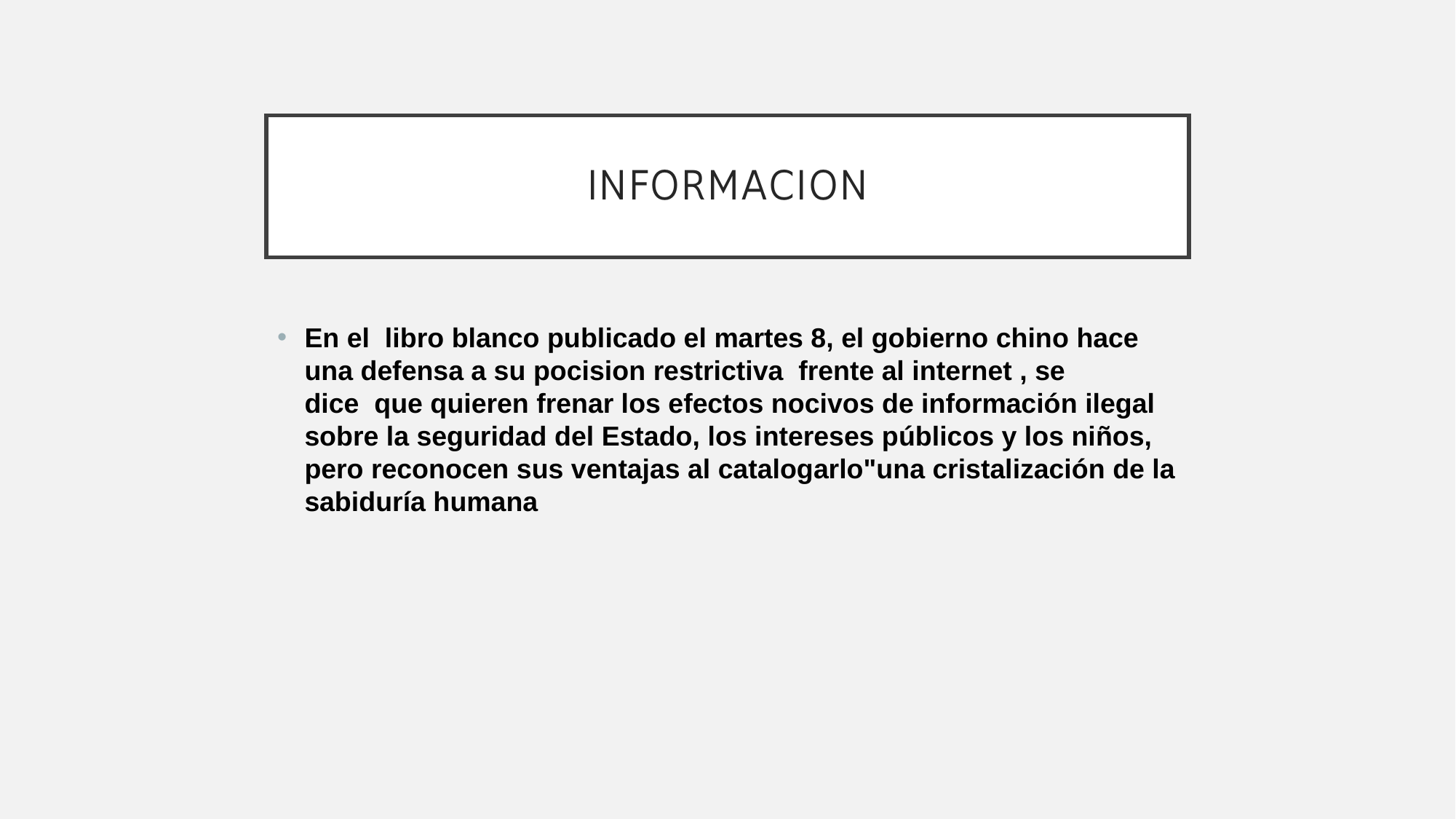

# Informacion
En el  libro blanco publicado el martes 8, el gobierno chino hace una defensa a su pocision restrictiva  frente al internet , se dice  que quieren frenar los efectos nocivos de información ilegal sobre la seguridad del Estado, los intereses públicos y los niños, pero reconocen sus ventajas al catalogarlo"una cristalización de la sabiduría humana